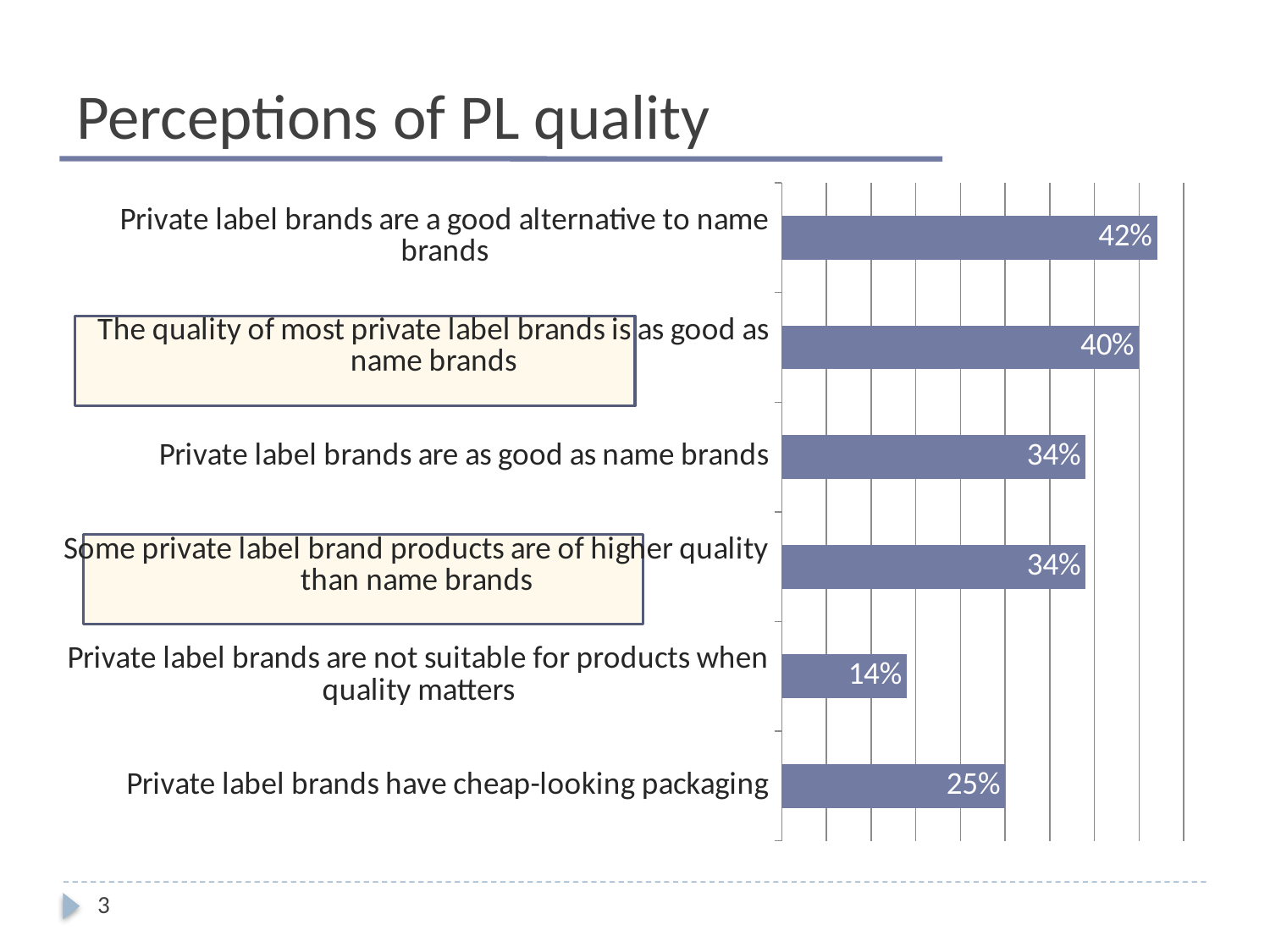

# Perceptions of PL quality

### Chart

| Category |  |
|---|---|
| Private label brands have cheap-looking packaging | 0.25 |
| Private label brands are not suitable for products when quality matters | 0.14 |
| Some private label brand products are of higher quality than name brands | 0.3400000000000011 |
| Private label brands are as good as name brands | 0.3400000000000011 |
| The quality of most private label brands is as good as name brands | 0.4 |
| Private label brands are a good alternative to name brands | 0.4200000000000003 |

3